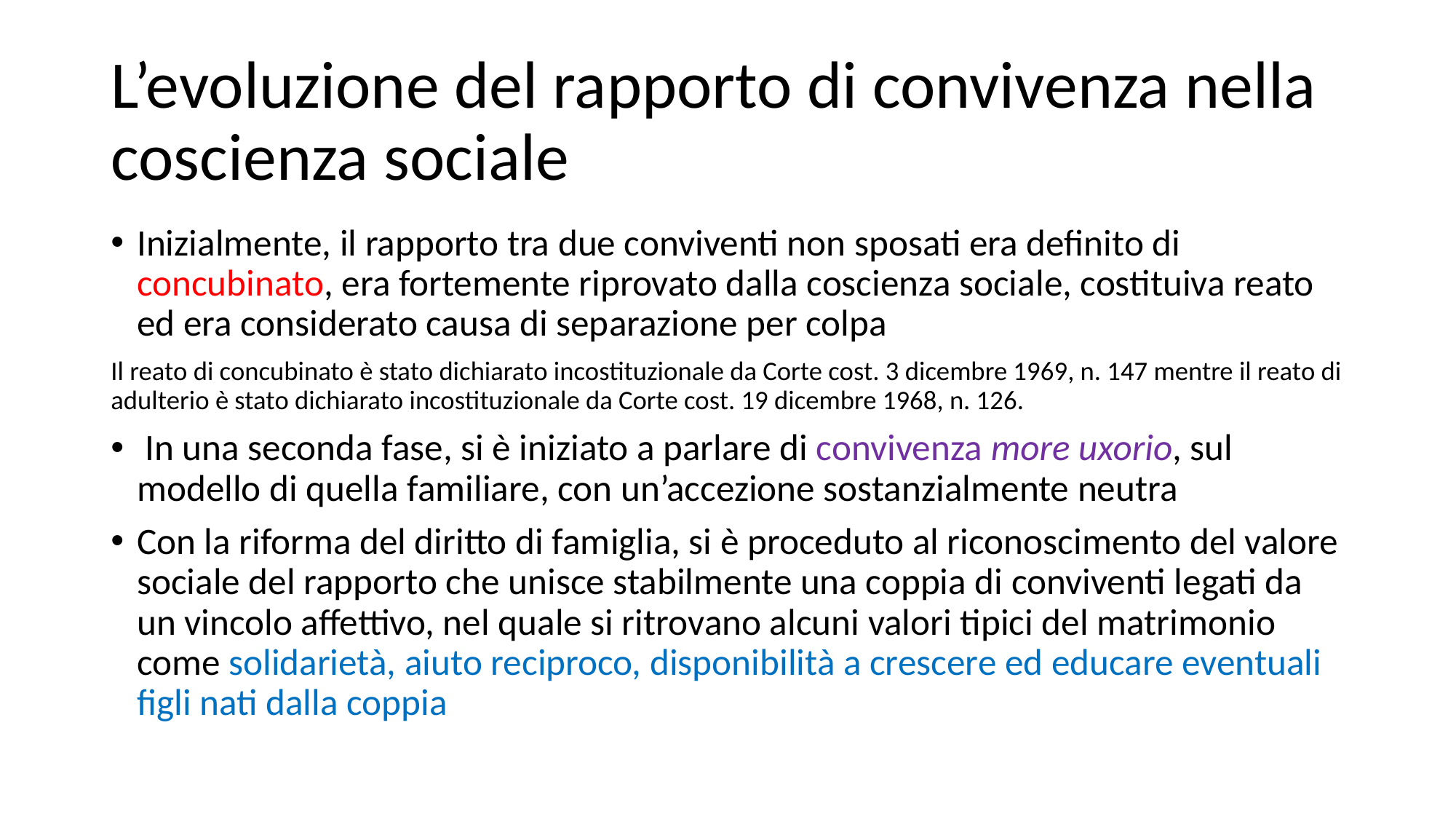

# L’evoluzione del rapporto di convivenza nella coscienza sociale
Inizialmente, il rapporto tra due conviventi non sposati era definito di concubinato, era fortemente riprovato dalla coscienza sociale, costituiva reato  ed era considerato causa di separazione per colpa
Il reato di concubinato è stato dichiarato incostituzionale da Corte cost. 3 dicembre 1969, n. 147 mentre il reato di adulterio è stato dichiarato incostituzionale da Corte cost. 19 dicembre 1968, n. 126.
 In una seconda fase, si è iniziato a parlare di convivenza more uxorio, sul modello di quella familiare, con un’accezione sostanzialmente neutra
Con la riforma del diritto di famiglia, si è proceduto al riconoscimento del valore sociale del rapporto che unisce stabilmente una coppia di conviventi legati da un vincolo affettivo, nel quale si ritrovano alcuni valori tipici del matrimonio come solidarietà, aiuto reciproco, disponibilità a crescere ed educare eventuali figli nati dalla coppia